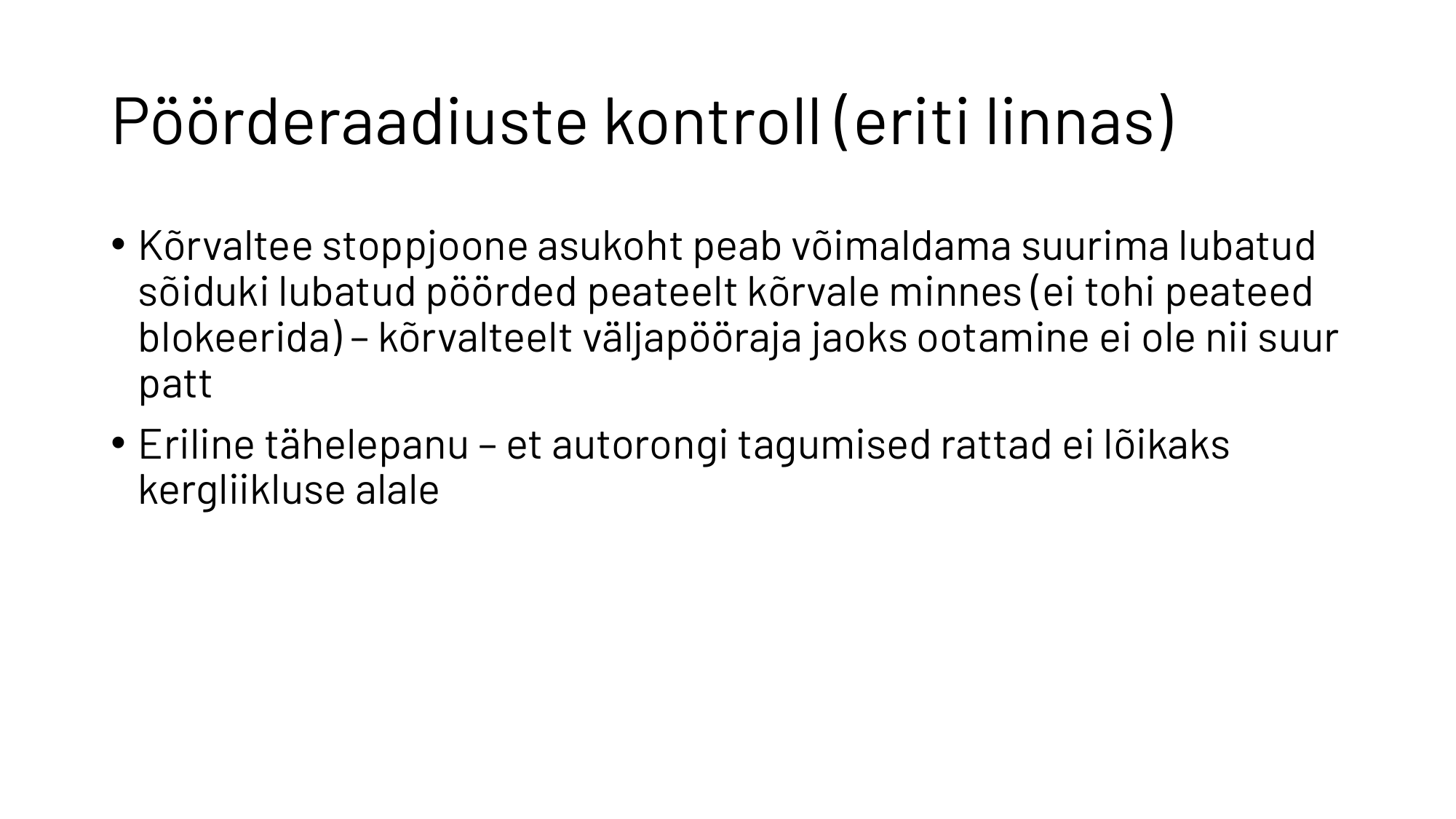

# Pöörderaadiuste kontroll (eriti linnas)
Kõrvaltee stoppjoone asukoht peab võimaldama suurima lubatud sõiduki lubatud pöörded peateelt kõrvale minnes (ei tohi peateed blokeerida) – kõrvalteelt väljapööraja jaoks ootamine ei ole nii suur patt
Eriline tähelepanu – et autorongi tagumised rattad ei lõikaks kergliikluse alale